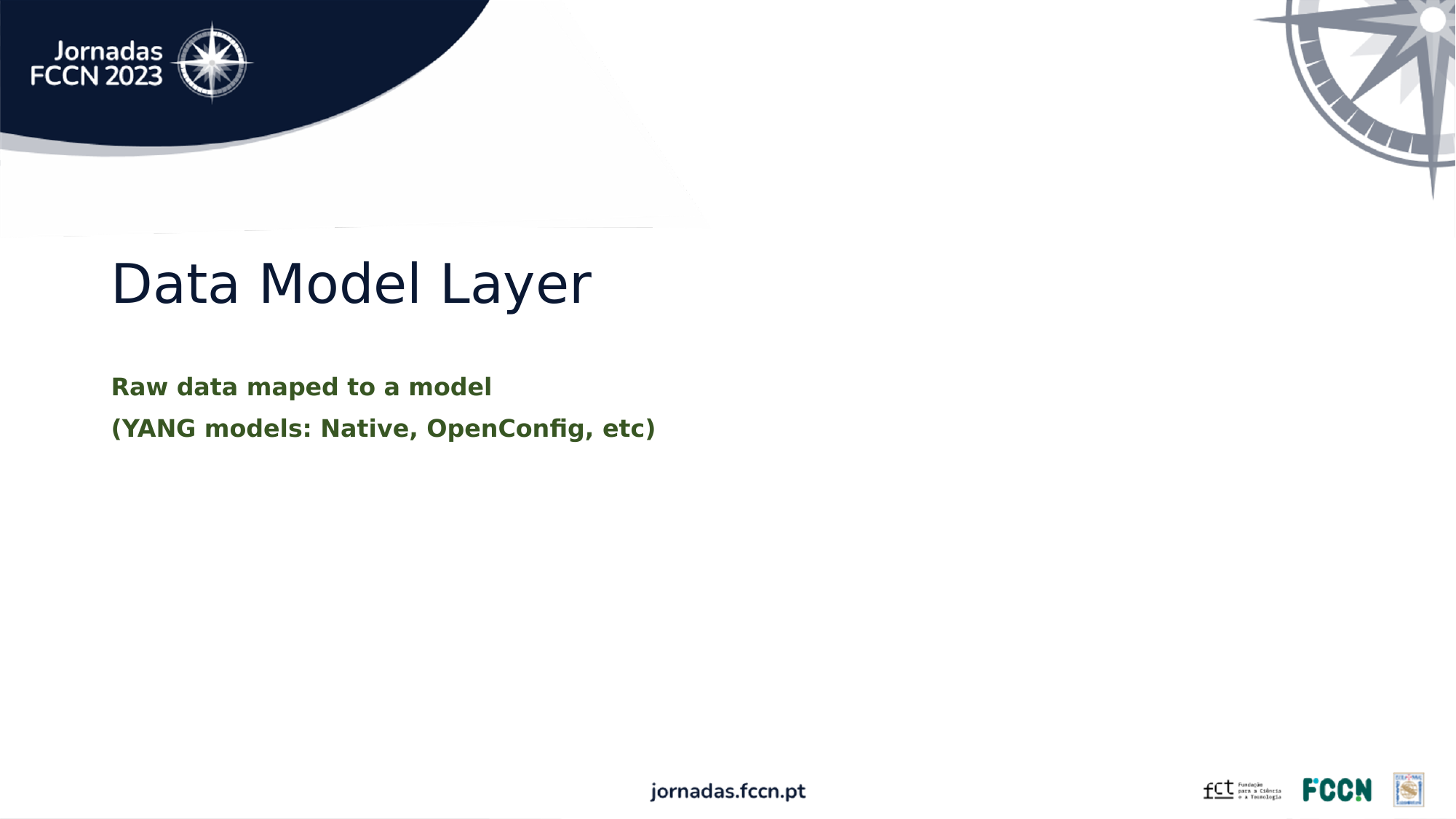

# Data Model Layer
Raw data maped to a model
(YANG models: Native, OpenConfig, etc)